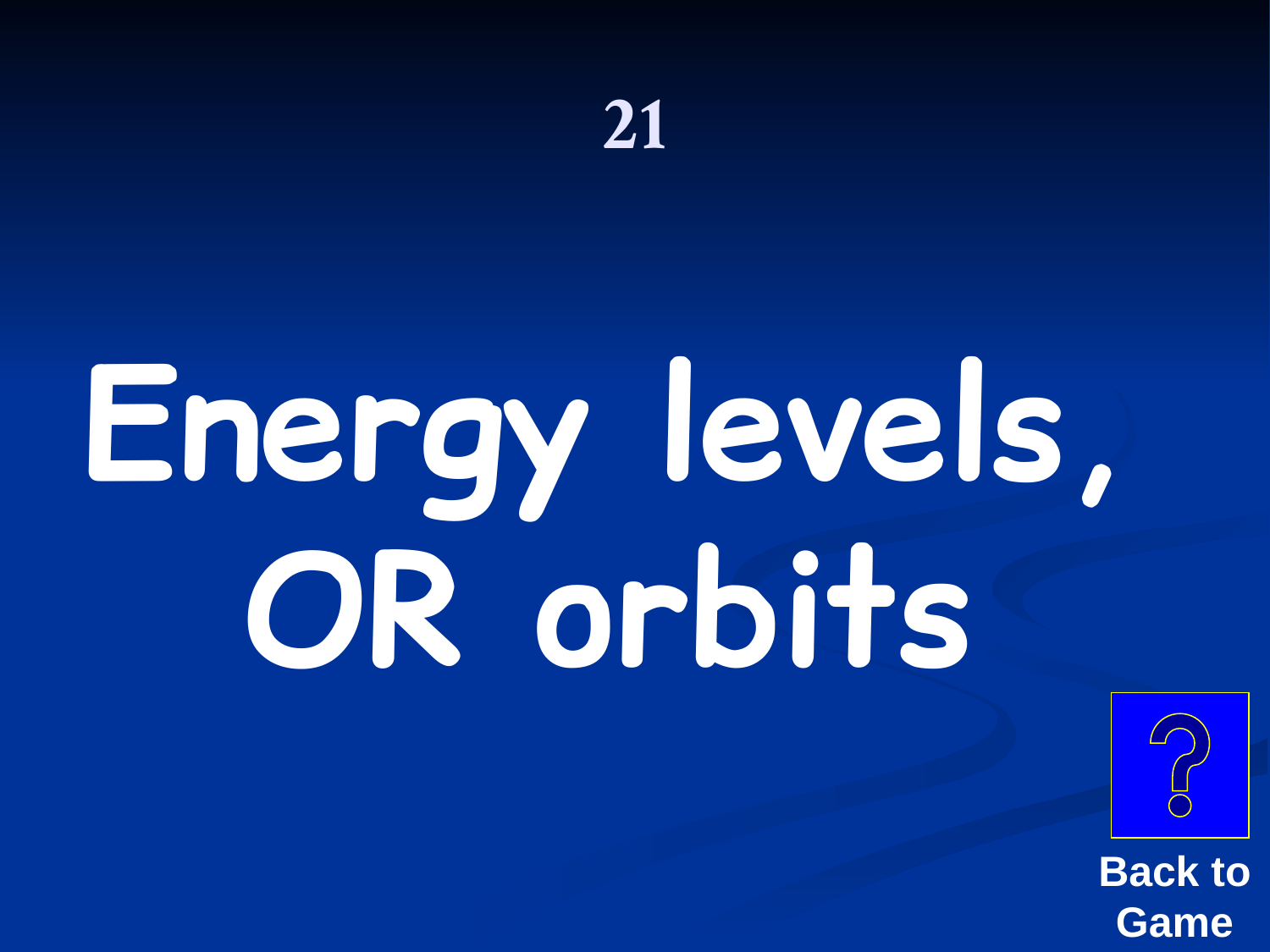

21
Energy levels, OR orbits

Back to
Game